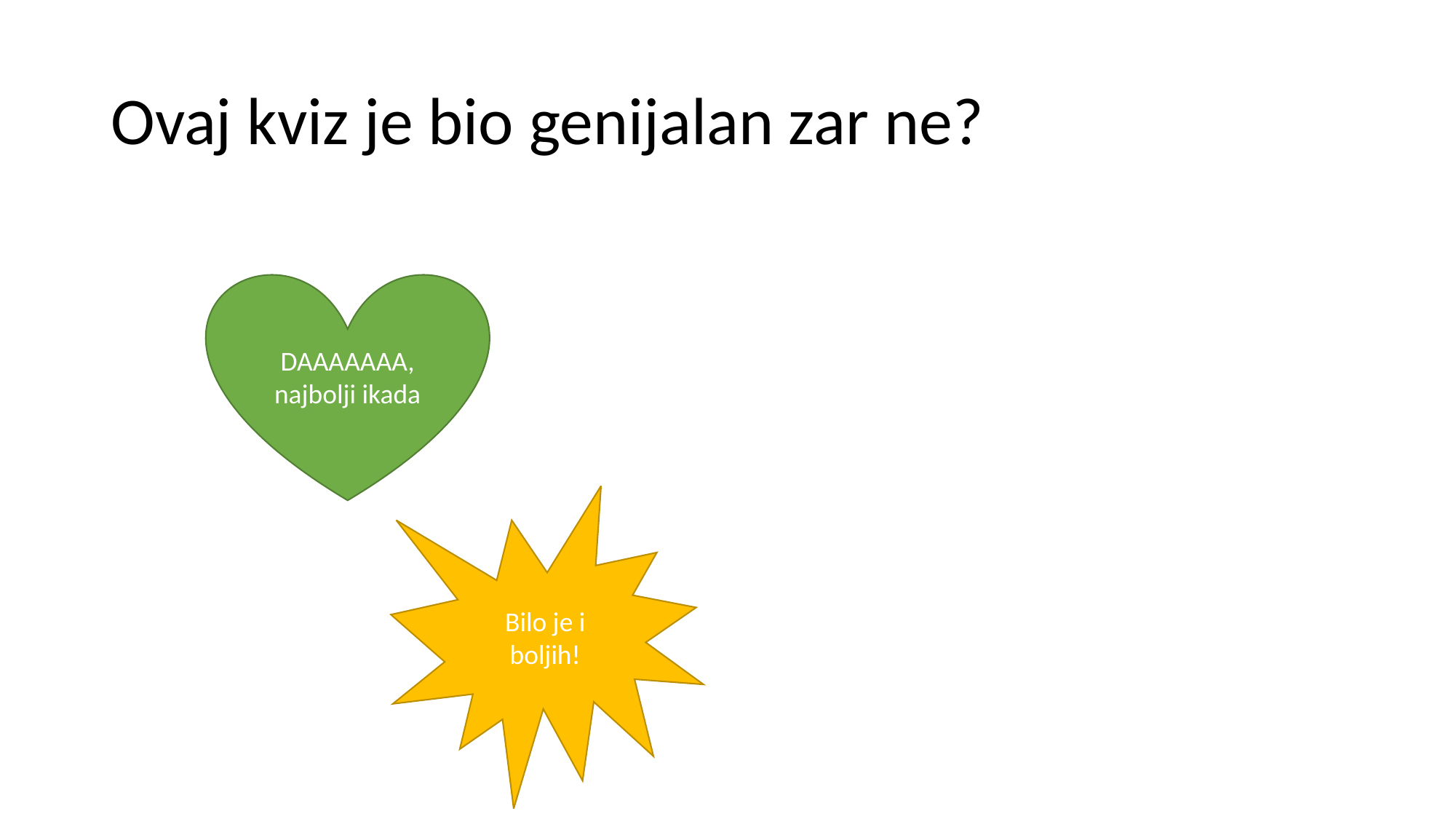

# Ovaj kviz je bio genijalan zar ne?

DAAAAAAA, najbolji ikada
Bilo je i boljih!